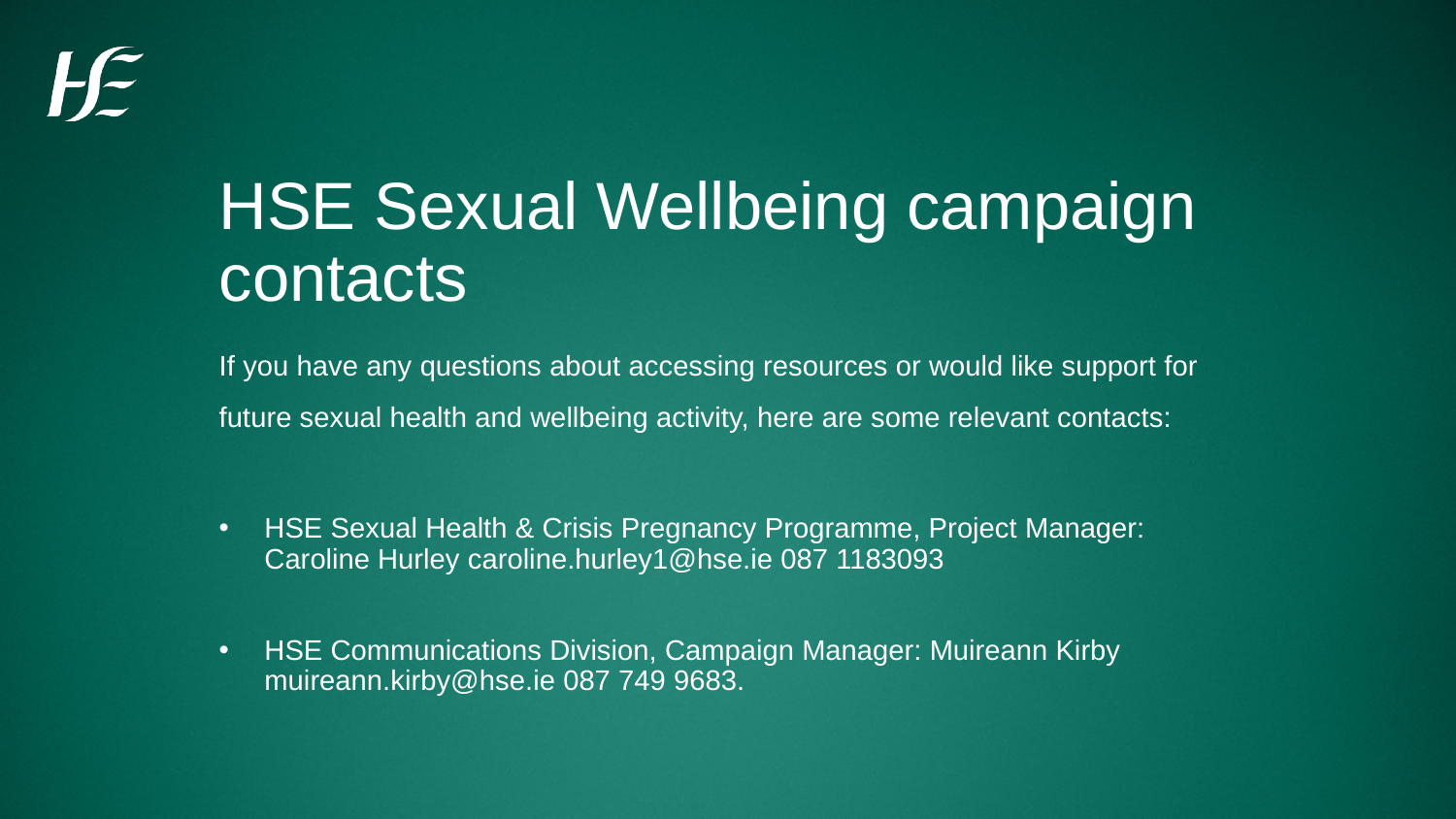

HSE Sexual Wellbeing campaign contacts
If you have any questions about accessing resources or would like support for future sexual health and wellbeing activity, here are some relevant contacts:

HSE Sexual Health & Crisis Pregnancy Programme, Project Manager: Caroline Hurley caroline.hurley1@hse.ie 087 1183093

HSE Communications Division, Campaign Manager: Muireann Kirby muireann.kirby@hse.ie 087 749 9683.